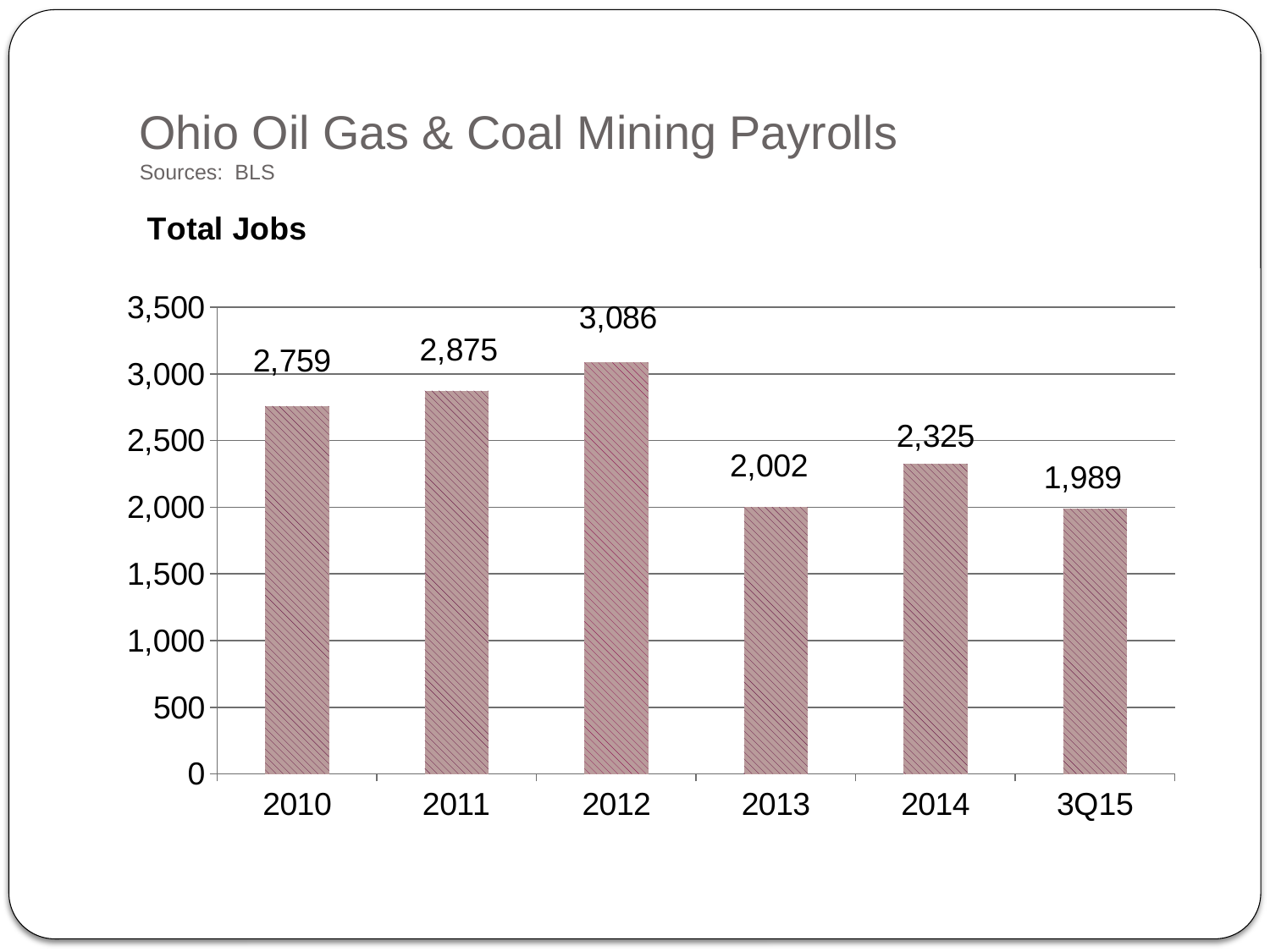

# Ohio Oil Gas & Coal Mining Payrolls Sources:  BLS

### Chart

| Category | Oil & Gas |
|---|---|
| 2010 | 2759.0 |
| 2011 | 2875.0 |
| 2012 | 3086.0 |
| 2013 | 2002.0 |
| 2014 | 2325.0 |
| 3Q15 | 1989.3333333333333 |